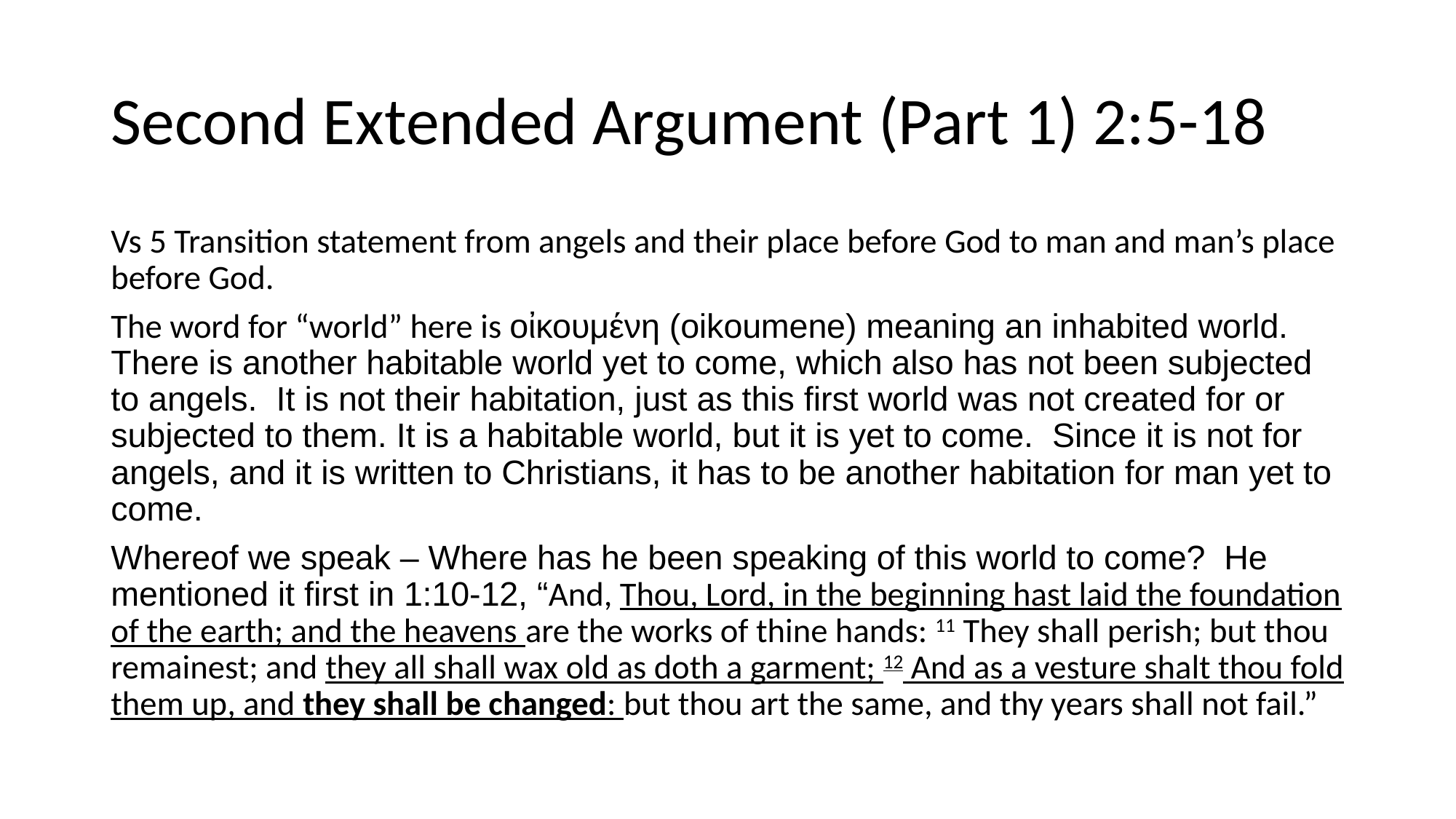

# Second Extended Argument (Part 1) 2:5-18
Vs 5 Transition statement from angels and their place before God to man and man’s place before God.
The word for “world” here is οἰκουμένη (oikoumene) meaning an inhabited world.  There is another habitable world yet to come, which also has not been subjected to angels.  It is not their habitation, just as this first world was not created for or subjected to them. It is a habitable world, but it is yet to come.  Since it is not for angels, and it is written to Christians, it has to be another habitation for man yet to come.
Whereof we speak – Where has he been speaking of this world to come?  He mentioned it first in 1:10-12, “And, Thou, Lord, in the beginning hast laid the foundation of the earth; and the heavens are the works of thine hands: 11 They shall perish; but thou remainest; and they all shall wax old as doth a garment; 12 And as a vesture shalt thou fold them up, and they shall be changed: but thou art the same, and thy years shall not fail.”